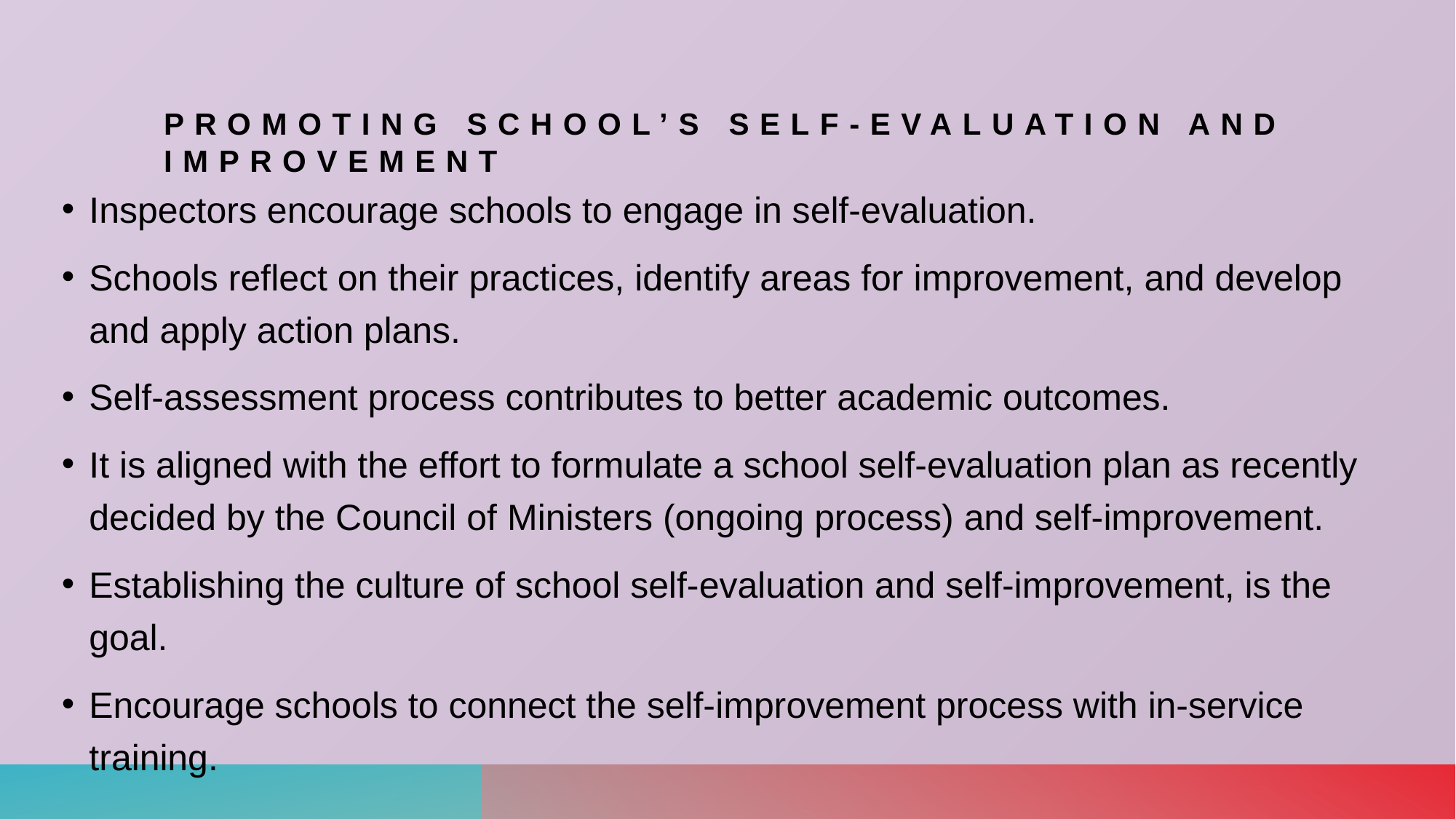

# promoting school’s self-evaluation and improvement
Inspectors encourage schools to engage in self-evaluation.
Schools reflect on their practices, identify areas for improvement, and develop and apply action plans.
Self-assessment process contributes to better academic outcomes.
It is aligned with the effort to formulate a school self-evaluation plan as recently decided by the Council of Ministers (ongoing process) and self-improvement.
Establishing the culture of school self-evaluation and self-improvement, is the goal.
Encourage schools to connect the self-improvement process with in-service training.